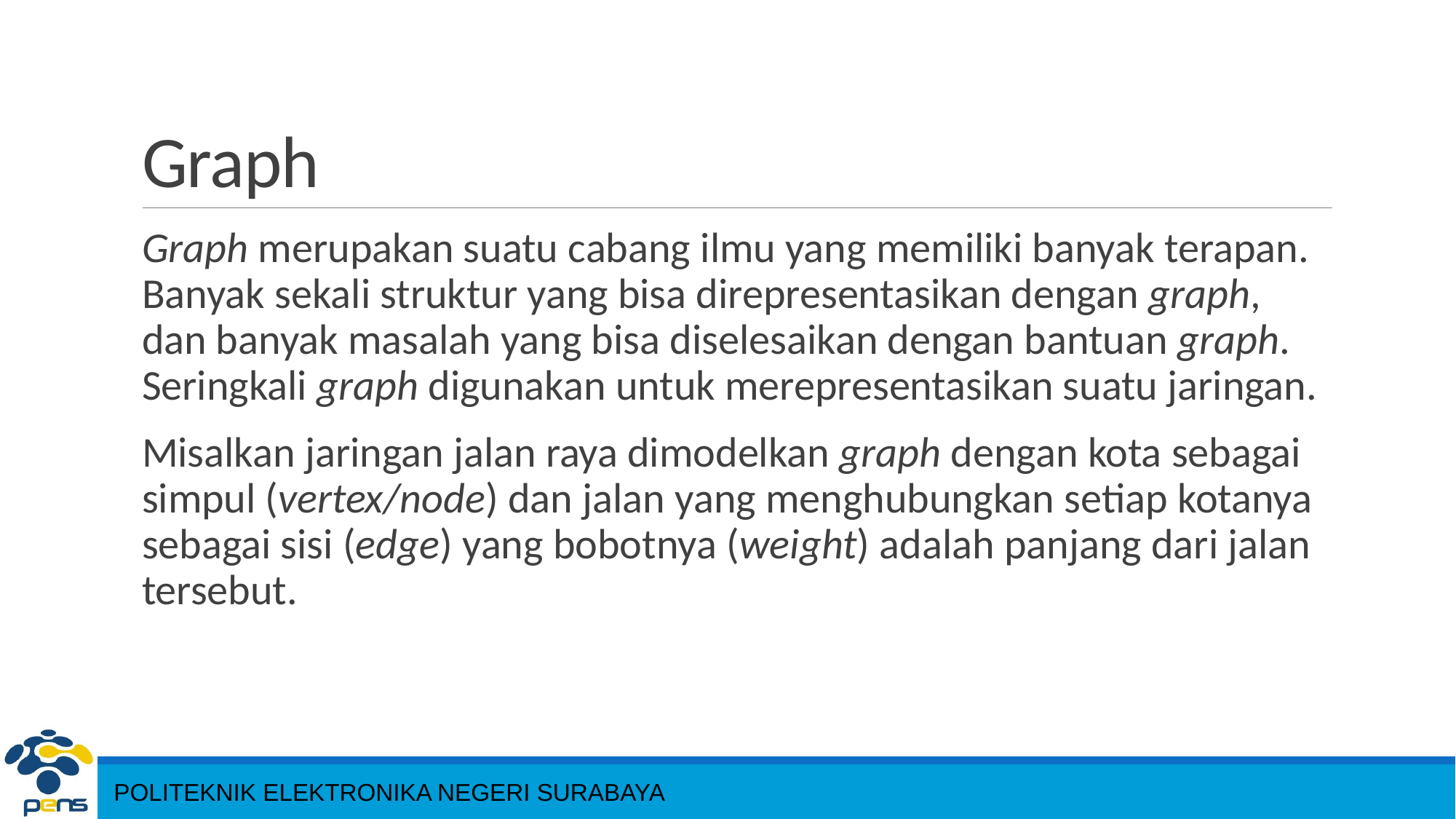

# Graph
Graph merupakan suatu cabang ilmu yang memiliki banyak terapan. Banyak sekali struktur yang bisa direpresentasikan dengan graph, dan banyak masalah yang bisa diselesaikan dengan bantuan graph. Seringkali graph digunakan untuk merepresentasikan suatu jaringan.
Misalkan jaringan jalan raya dimodelkan graph dengan kota sebagai simpul (vertex/node) dan jalan yang menghubungkan setiap kotanya sebagai sisi (edge) yang bobotnya (weight) adalah panjang dari jalan tersebut.